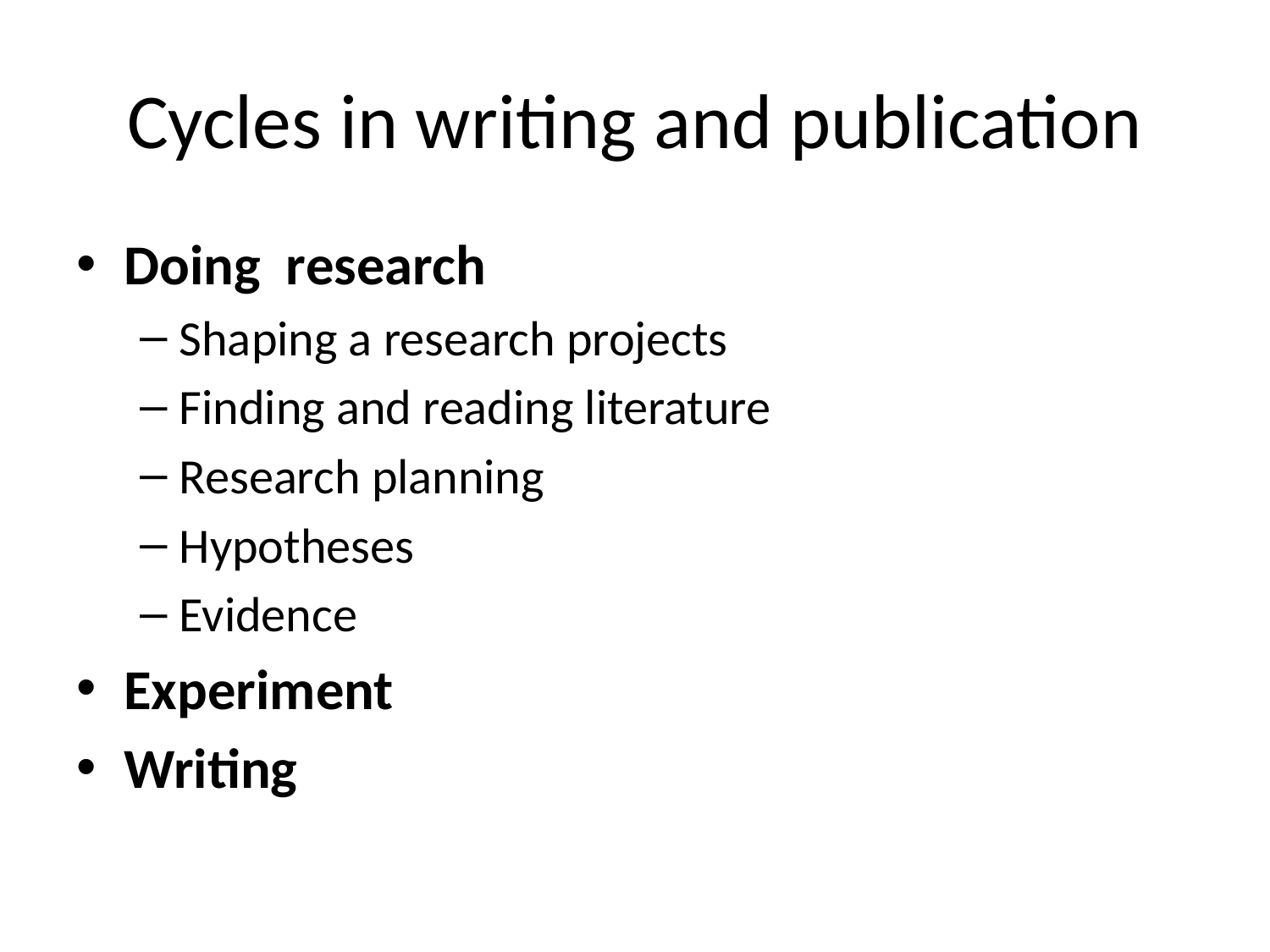

# Cycles in writing and publication
Doing  research
Shaping a research projects
Finding and reading literature
Research planning
Hypotheses
Evidence
Experiment
Writing